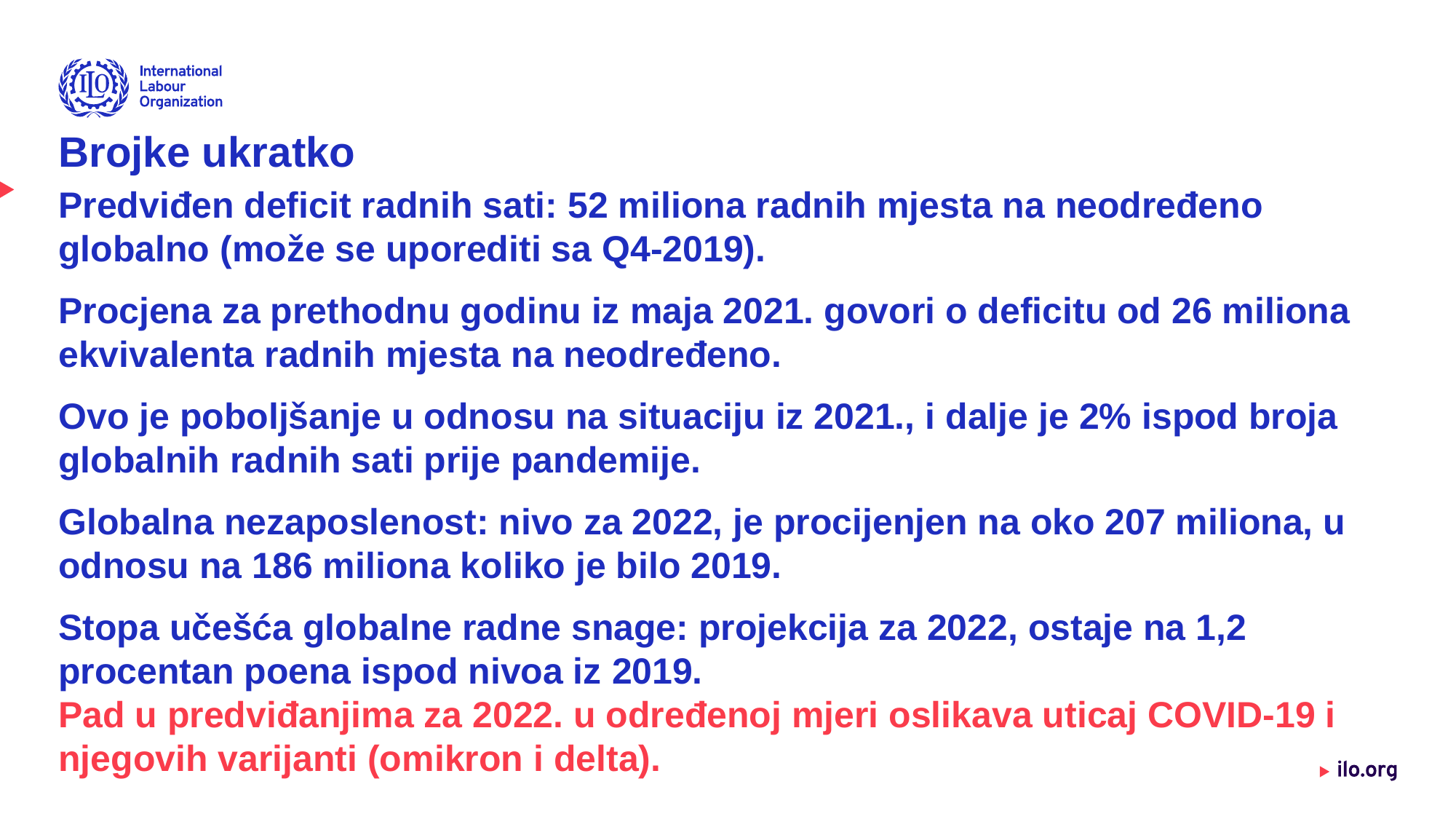

# Brojke ukratko
Predviđen deficit radnih sati: 52 miliona radnih mjesta na neodređeno globalno (može se uporediti sa Q4-2019).
Procjena za prethodnu godinu iz maja 2021. govori o deficitu od 26 miliona ekvivalenta radnih mjesta na neodređeno.
Ovo je poboljšanje u odnosu na situaciju iz 2021., i dalje je 2% ispod broja globalnih radnih sati prije pandemije.
Globalna nezaposlenost: nivo za 2022, je procijenjen na oko 207 miliona, u odnosu na 186 miliona koliko je bilo 2019.
Stopa učešća globalne radne snage: projekcija za 2022, ostaje na 1,2 procentan poena ispod nivoa iz 2019.
Pad u predviđanjima za 2022. u određenoj mjeri oslikava uticaj COVID-19 i njegovih varijanti (omikron i delta).